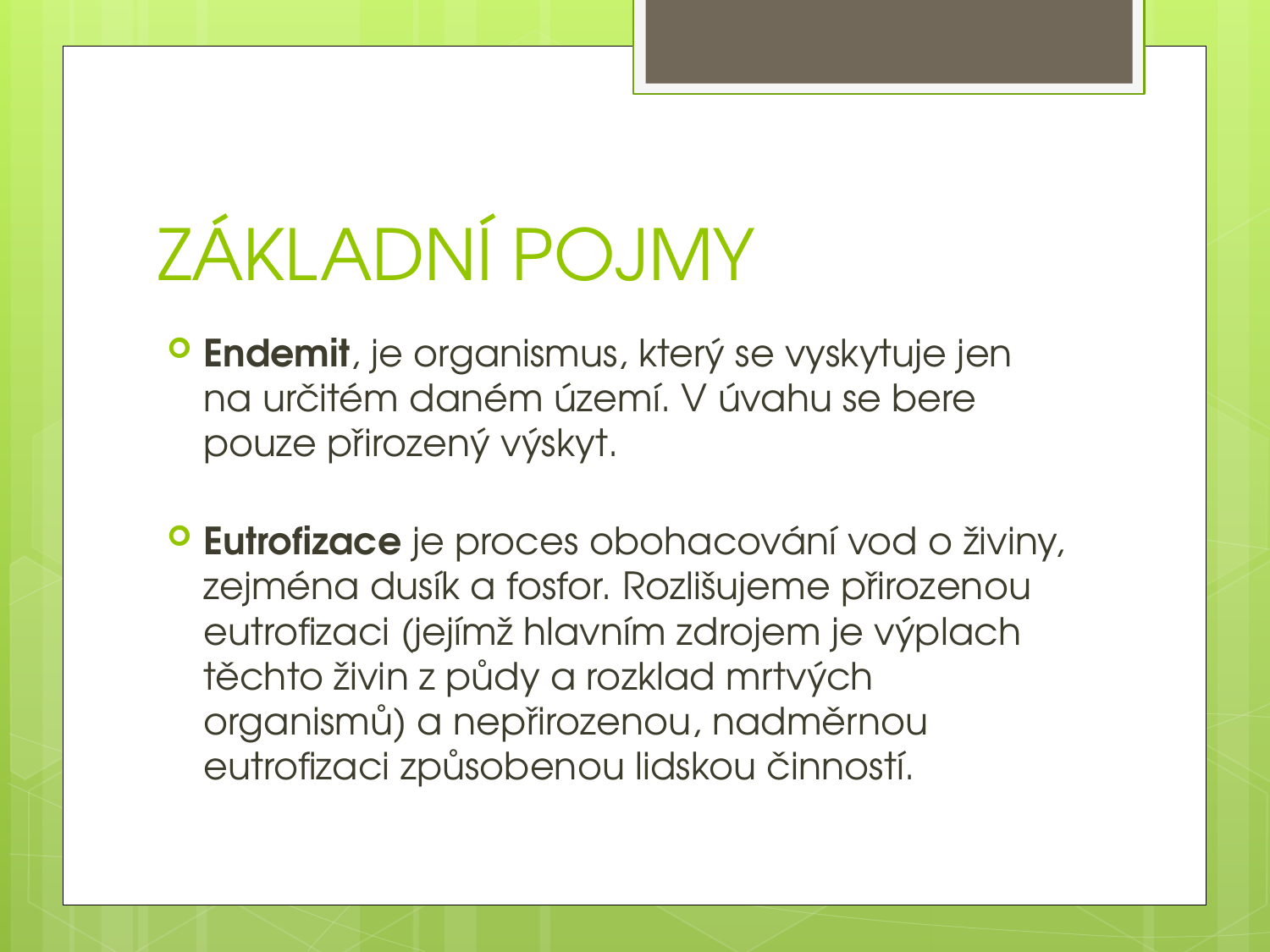

# ZÁKLADNÍ POJMY
Endemit, je organismus, který se vyskytuje jen na určitém daném území. V úvahu se bere pouze přirozený výskyt.
Eutrofizace je proces obohacování vod o živiny, zejména dusík a fosfor. Rozlišujeme přirozenou eutrofizaci (jejímž hlavním zdrojem je výplach těchto živin z půdy a rozklad mrtvých organismů) a nepřirozenou, nadměrnou eutrofizaci způsobenou lidskou činností.